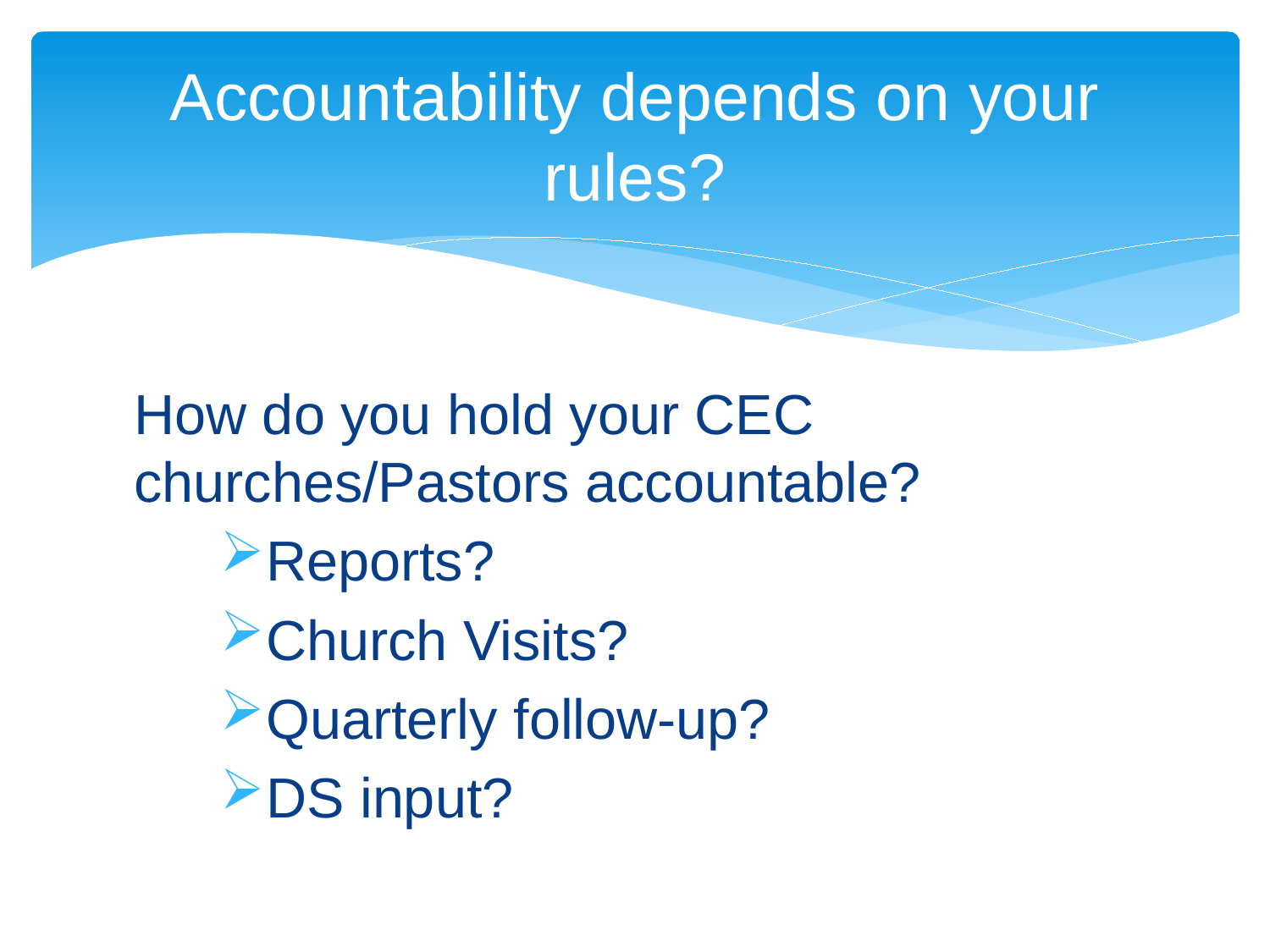

# Accountability depends on your rules?
How do you hold your CEC churches/Pastors accountable?
Reports?
Church Visits?
Quarterly follow-up?
DS input?